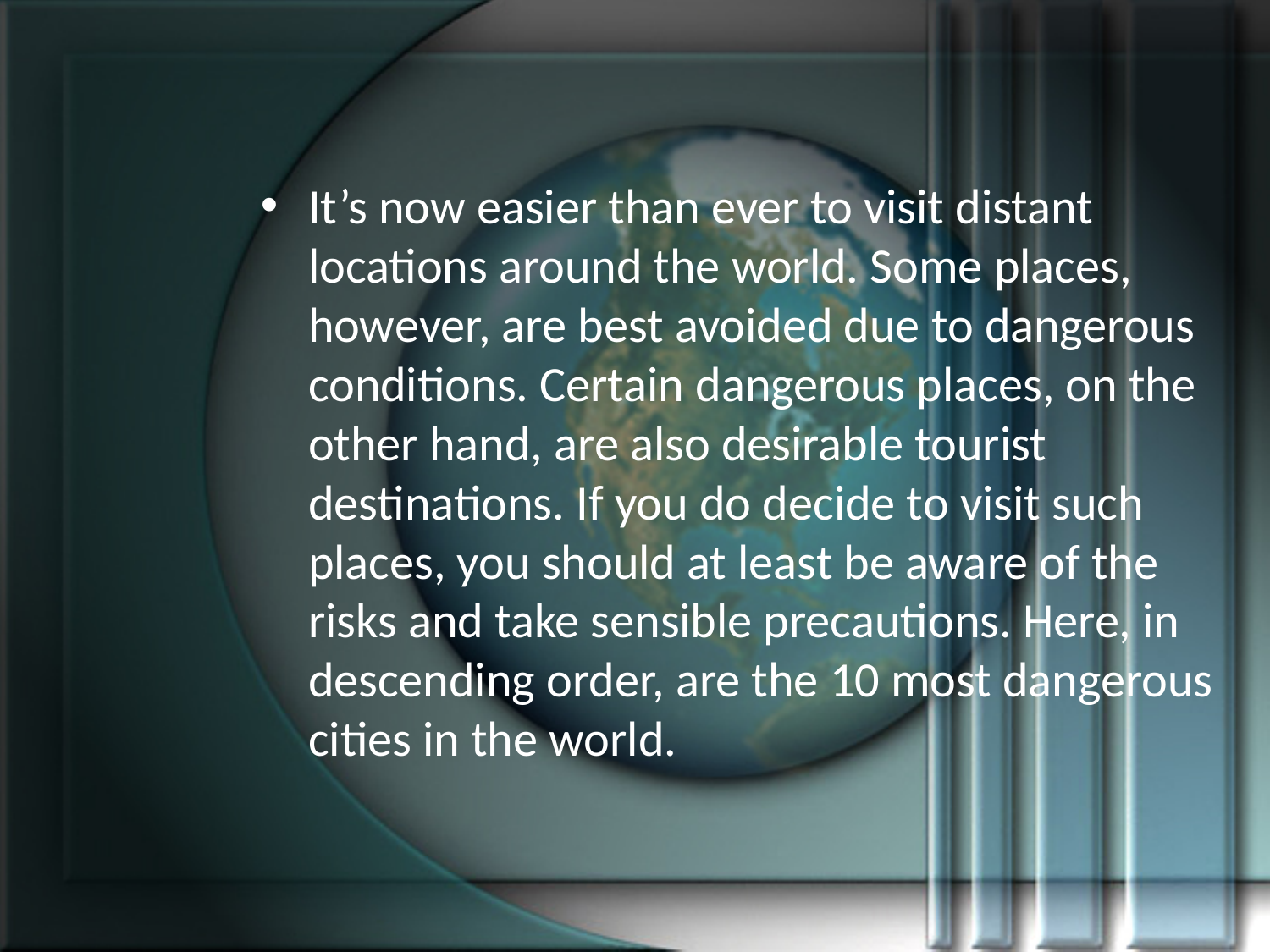

#
It’s now easier than ever to visit distant locations around the world. Some places, however, are best avoided due to dangerous conditions. Certain dangerous places, on the other hand, are also desirable tourist destinations. If you do decide to visit such places, you should at least be aware of the risks and take sensible precautions. Here, in descending order, are the 10 most dangerous cities in the world.